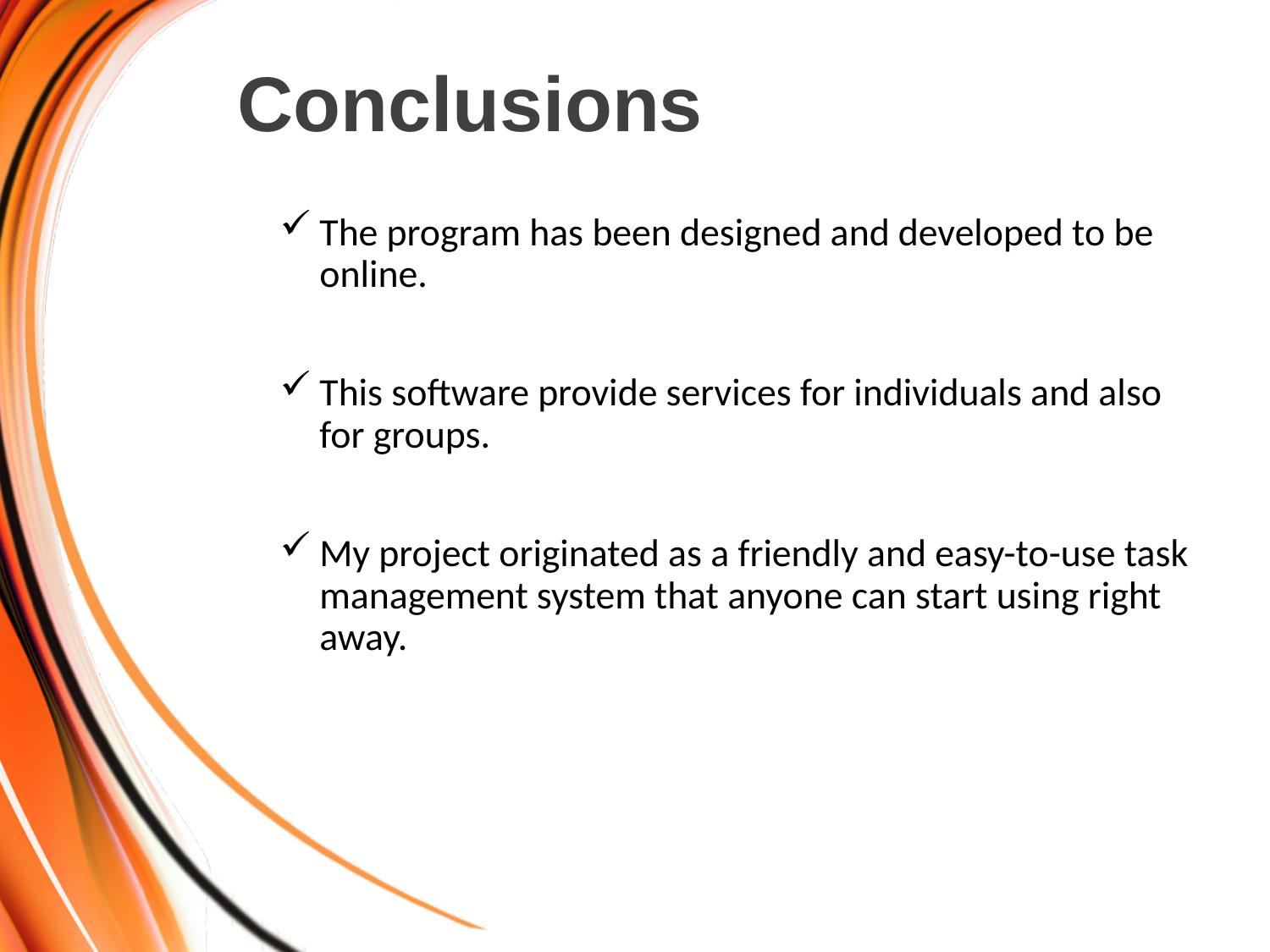

# Conclusions
The program has been designed and developed to be online.

This software provide services for individuals and also for groups.

My project originated as a friendly and easy-to-use task management system that anyone can start using right away.